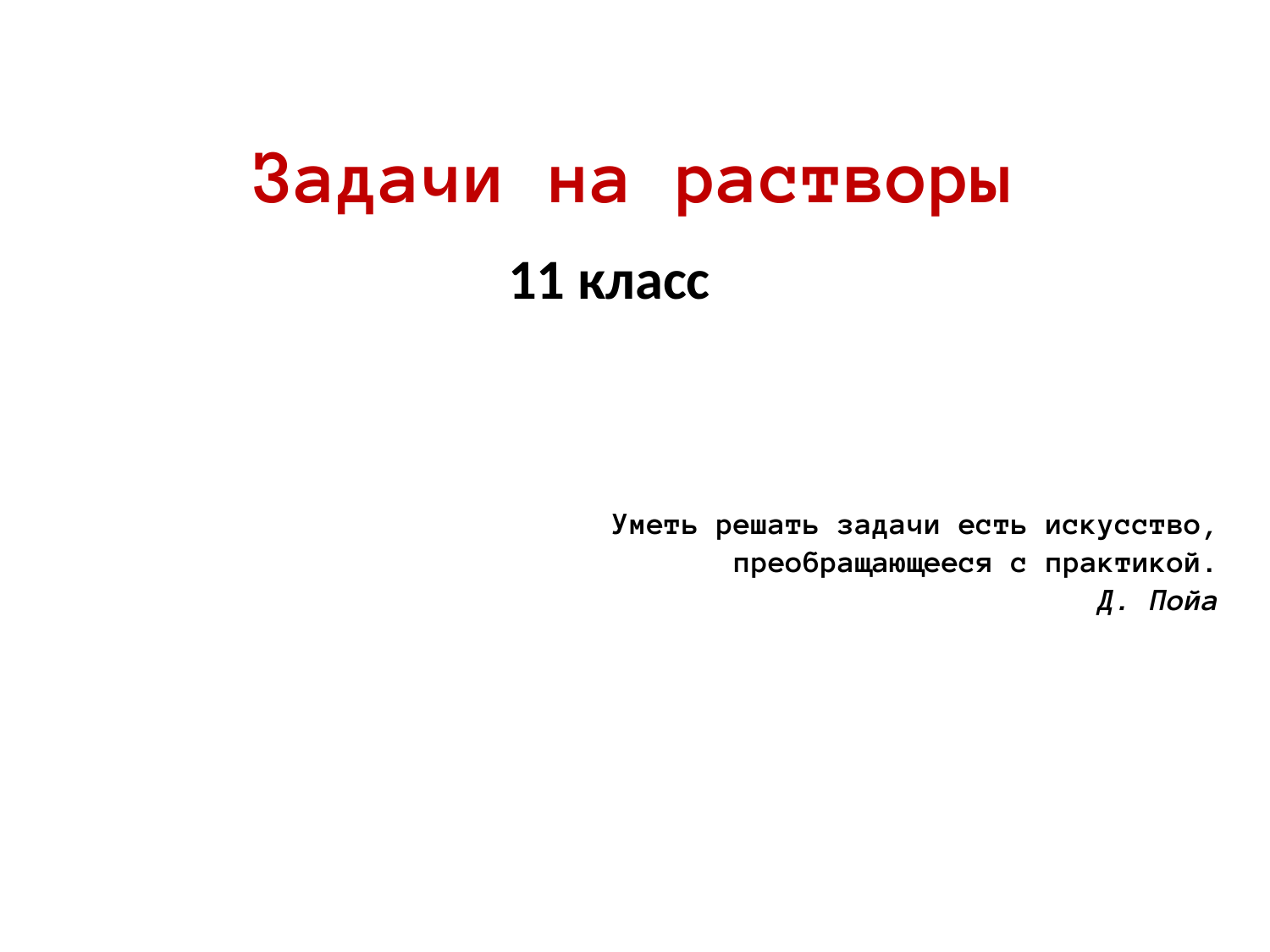

# Задачи на растворы
11 класс
Уметь решать задачи есть искусство,
преобращающееся с практикой.
                      Д. Пойа